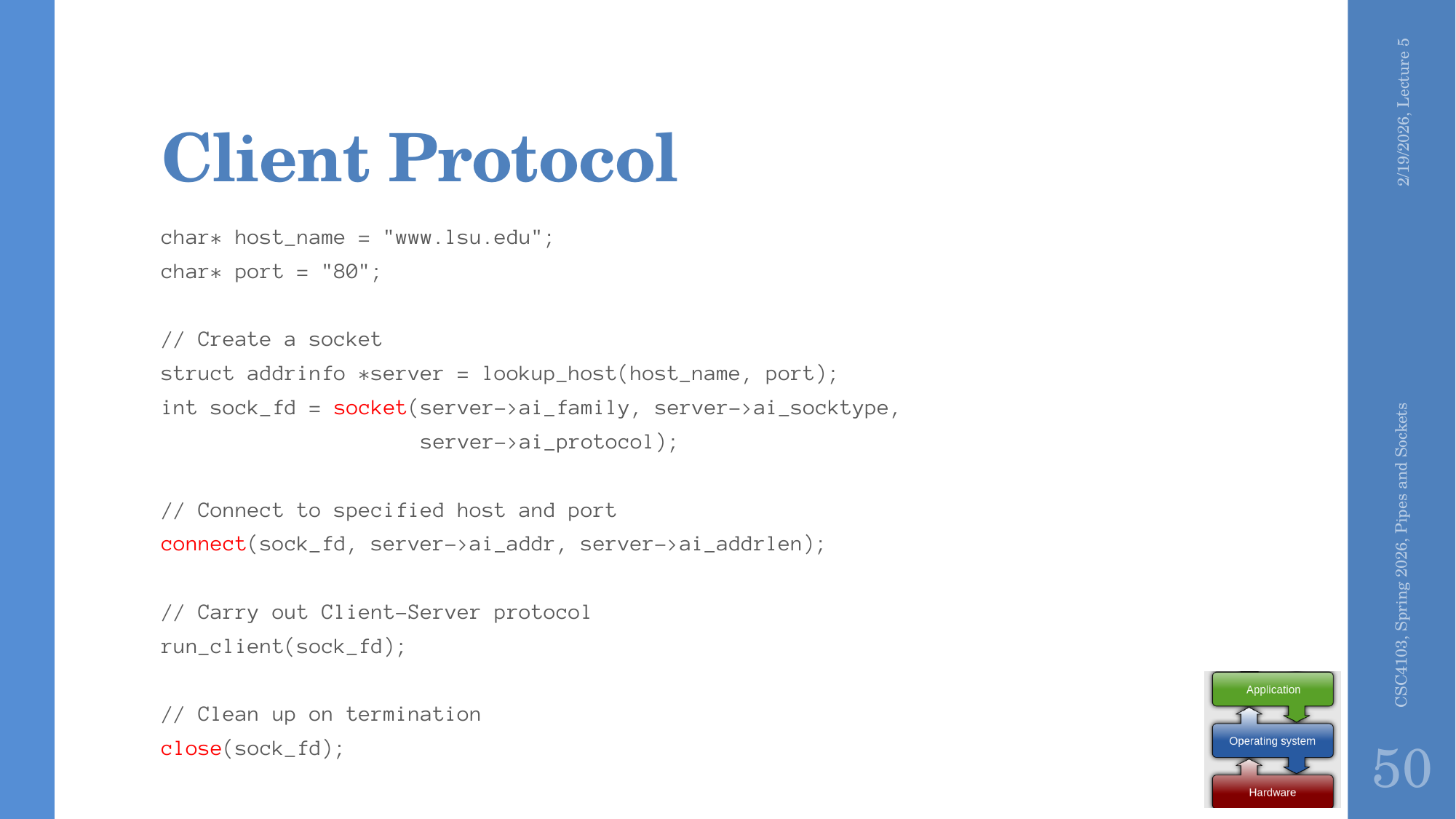

# Client Protocol
2/19/2026, Lecture 5
char* host_name = "www.lsu.edu";
char* port = "80";

// Create a socket
struct addrinfo *server = lookup_host(host_name, port);
int sock_fd = socket(server->ai_family, server->ai_socktype,
                     server->ai_protocol);

// Connect to specified host and port
connect(sock_fd, server->ai_addr, server->ai_addrlen);

// Carry out Client-Server protocol
run_client(sock_fd);

// Clean up on termination
close(sock_fd);
CSC4103, Spring 2026, Pipes and Sockets
50